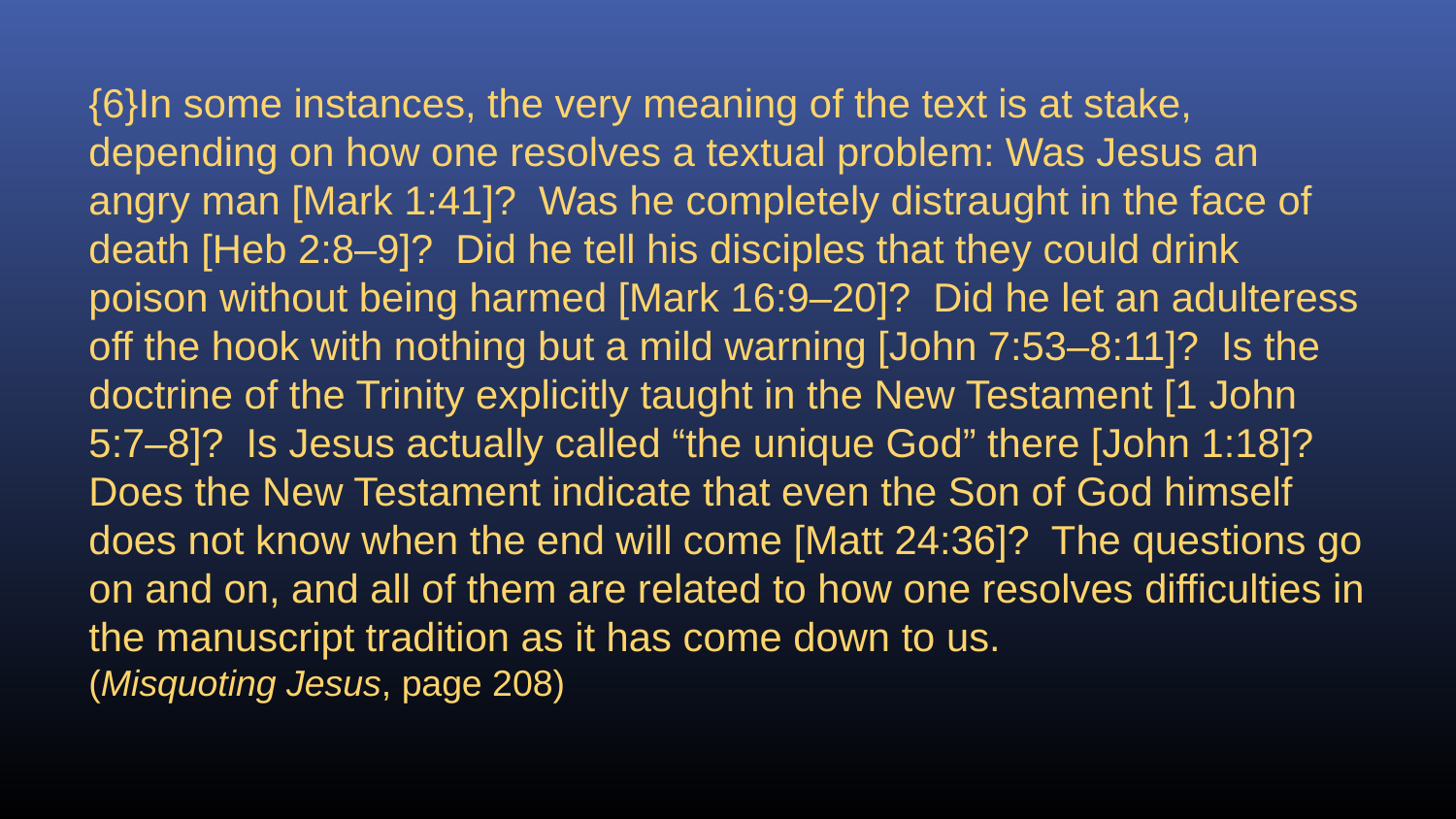

{6}In some instances, the very meaning of the text is at stake, depending on how one resolves a textual problem: Was Jesus an angry man [Mark 1:41]?  Was he completely distraught in the face of death [Heb 2:8–9]?  Did he tell his disciples that they could drink poison without being harmed [Mark 16:9–20]?  Did he let an adulteress off the hook with nothing but a mild warning [John 7:53–8:11]?  Is the doctrine of the Trinity explicitly taught in the New Testament [1 John 5:7–8]?  Is Jesus actually called “the unique God” there [John 1:18]?  Does the New Testament indicate that even the Son of God himself does not know when the end will come [Matt 24:36]?  The questions go on and on, and all of them are related to how one resolves difficulties in the manuscript tradition as it has come down to us.
(Misquoting Jesus, page 208)